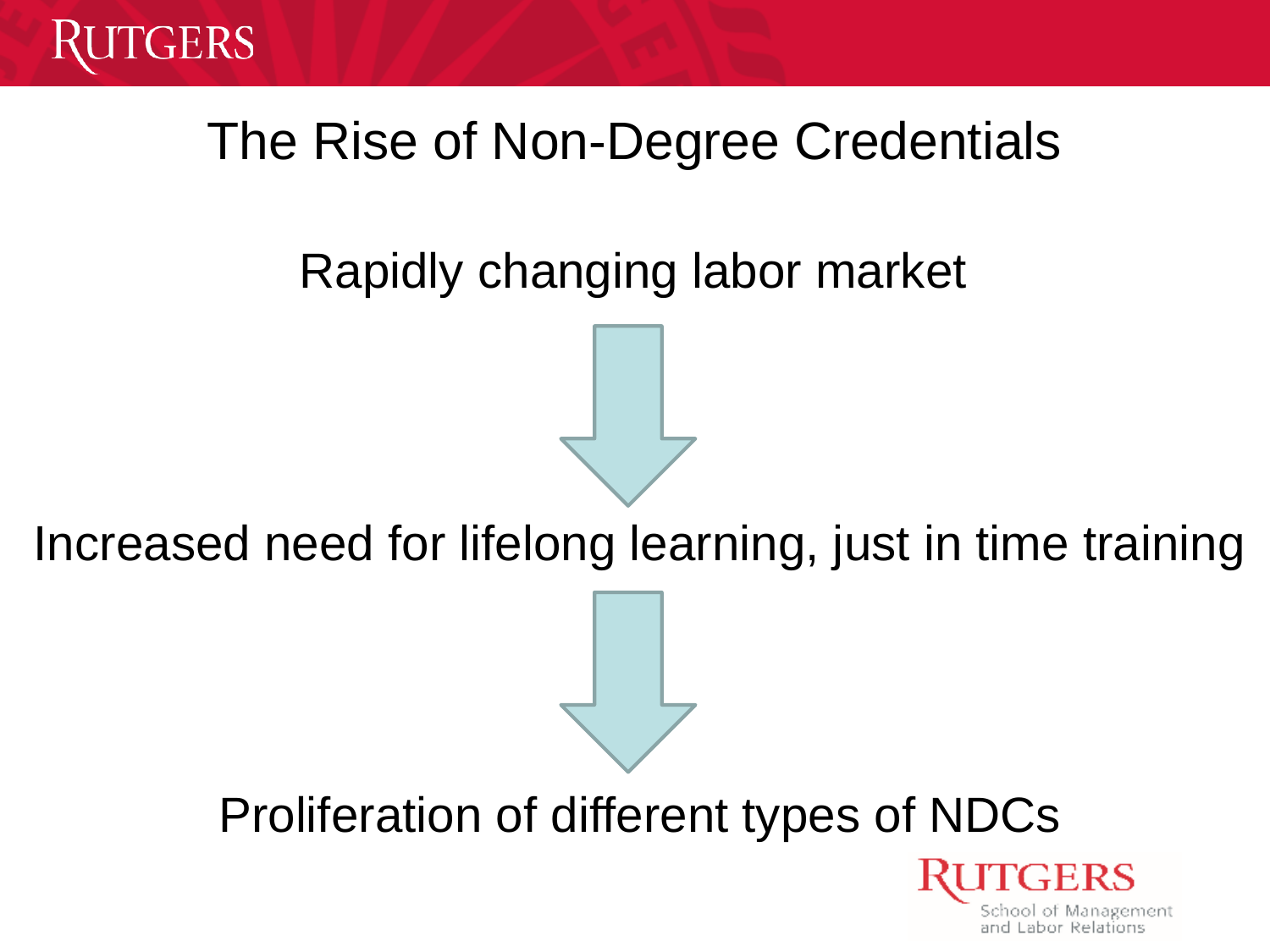

# The Rise of Non-Degree Credentials
Rapidly changing labor market

Increased need for lifelong learning, just in time training

Proliferation of different types of NDCs